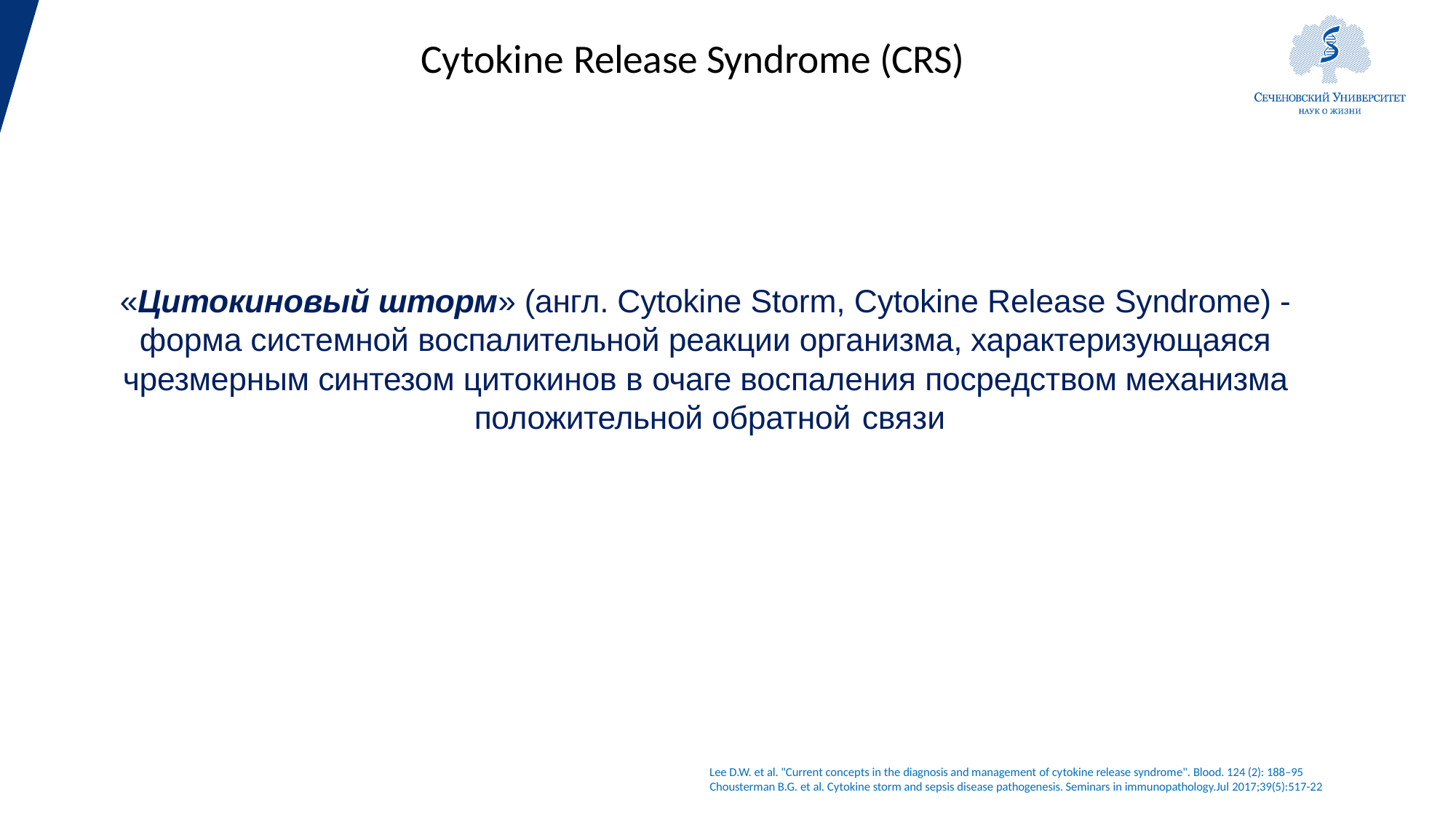

# Cytokine Release Syndrome (CRS)
«Цитокиновый шторм» (англ. Cytokine Storm, Cytokine Release Syndrome) -  форма системной воспалительной реакции организма, характеризующаяся  чрезмерным синтезом цитокинов в очаге воспаления посредством механизма  положительной обратной связи
Lee D.W. et al. "Current concepts in the diagnosis and management of cytokine release syndrome". Blood. 124 (2): 188–95  Chousterman B.G. et al. Cytokine storm and sepsis disease pathogenesis. Seminars in immunopathology.Jul 2017;39(5):517-22